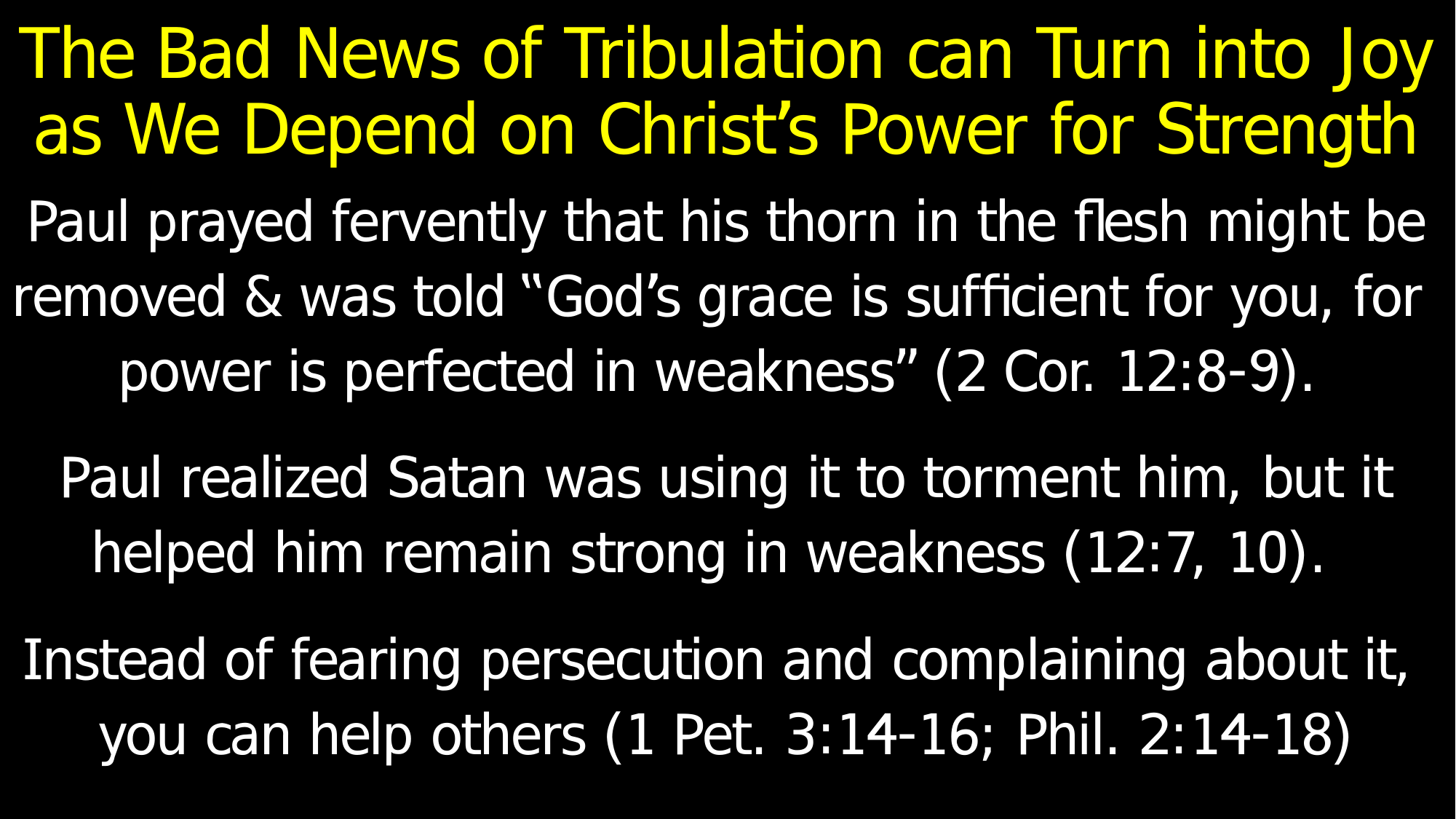

# The Bad News of Tribulation can Turn into Joy as We Depend on Christ’s Power for Strength
Paul prayed fervently that his thorn in the flesh might be
removed & was told “God’s grace is sufficient for you, for
power is perfected in weakness” (2 Cor. 12:8-9).

Paul realized Satan was using it to torment him, but it
helped him remain strong in weakness (12:7, 10).

Instead of fearing persecution and complaining about it,
you can help others (1 Pet. 3:14-16; Phil. 2:14-18)